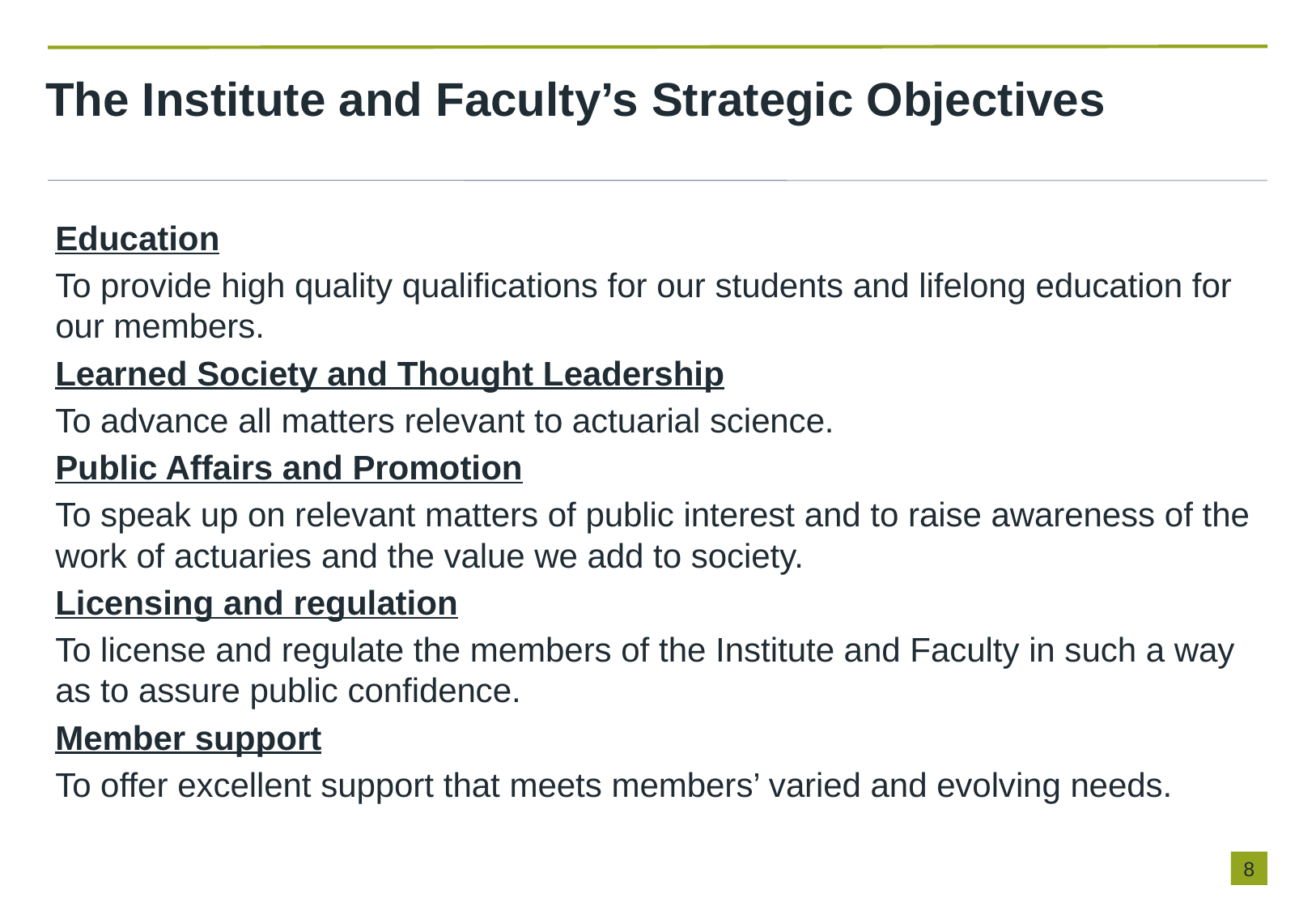

# The Institute and Faculty’s Strategic Objectives
Education
To provide high quality qualifications for our students and lifelong education for our members.
Learned Society and Thought Leadership
To advance all matters relevant to actuarial science.
Public Affairs and Promotion
To speak up on relevant matters of public interest and to raise awareness of the work of actuaries and the value we add to society.
Licensing and regulation
To license and regulate the members of the Institute and Faculty in such a way as to assure public confidence.
Member support
To offer excellent support that meets members’ varied and evolving needs.
8